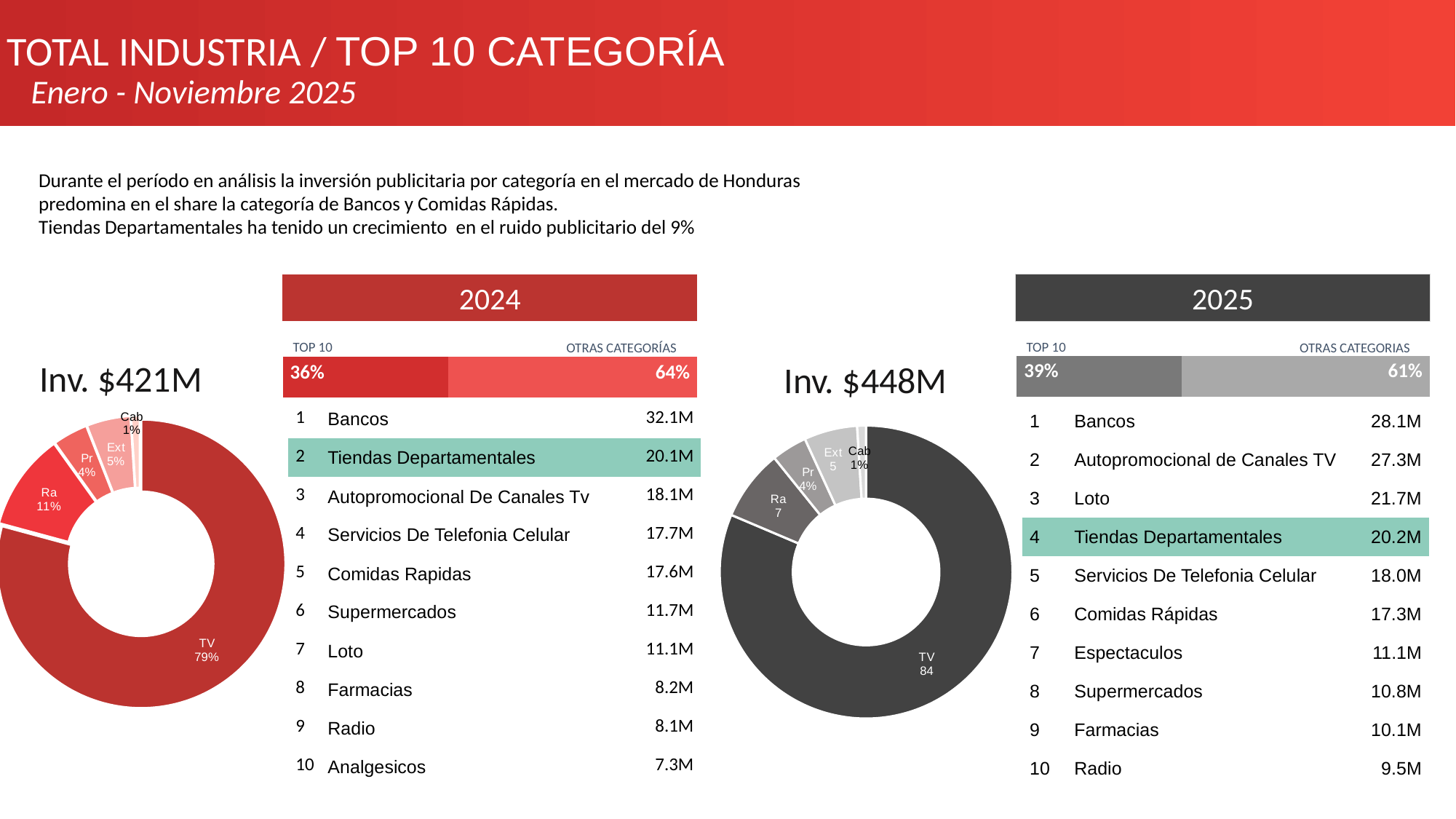

TOTAL INDUSTRIA / TOP 10 CATEGORÍA
Enero - Noviembre 2025
Durante el período en análisis la inversión publicitaria por categoría en el mercado de Honduras predomina en el share la categoría de Bancos y Comidas Rápidas.
Tiendas Departamentales ha tenido un crecimiento  en el ruido publicitario del 9%
2024
2025
TOP 10
TOP 10
OTRAS CATEGORÍAS
OTRAS CATEGORIAS
Inv. $421M
Inv. $448M
| 39% | 61% |
| --- | --- |
| 36% | 64% |
| --- | --- |
| 1 | Bancos | 32.1M |
| --- | --- | --- |
| 2 | Tiendas Departamentales | 20.1M |
| 3 | Autopromocional De Canales Tv | 18.1M |
| 4 | Servicios De Telefonia Celular | 17.7M |
| 5 | Comidas Rapidas | 17.6M |
| 6 | Supermercados | 11.7M |
| 7 | Loto | 11.1M |
| 8 | Farmacias | 8.2M |
| 9 | Radio | 8.1M |
| 10 | Analgesicos | 7.3M |
| 1 | Bancos | 28.1M |
| --- | --- | --- |
| 2 | Autopromocional de Canales TV | 27.3M |
| 3 | Loto | 21.7M |
| 4 | Tiendas Departamentales | 20.2M |
| 5 | Servicios De Telefonia Celular | 18.0M |
| 6 | Comidas Rápidas | 17.3M |
| 7 | Espectaculos | 11.1M |
| 8 | Supermercados | 10.8M |
| 9 | Farmacias | 10.1M |
| 10 | Radio | 9.5M |

### Chart

| Category | Sales |
|---|---|
| TV | 0.8 |
| Ra | 0.11 |
| Pr | 0.04 |
| Ext | 0.05 |
| Cab | 0.01 |

### Chart

| Category | Sales |
|---|---|
| TV | 0.83 |
| Ra | 0.08 |
| Pr | 0.04 |
| Ext | 0.06 |
| Cab | 0.01 |